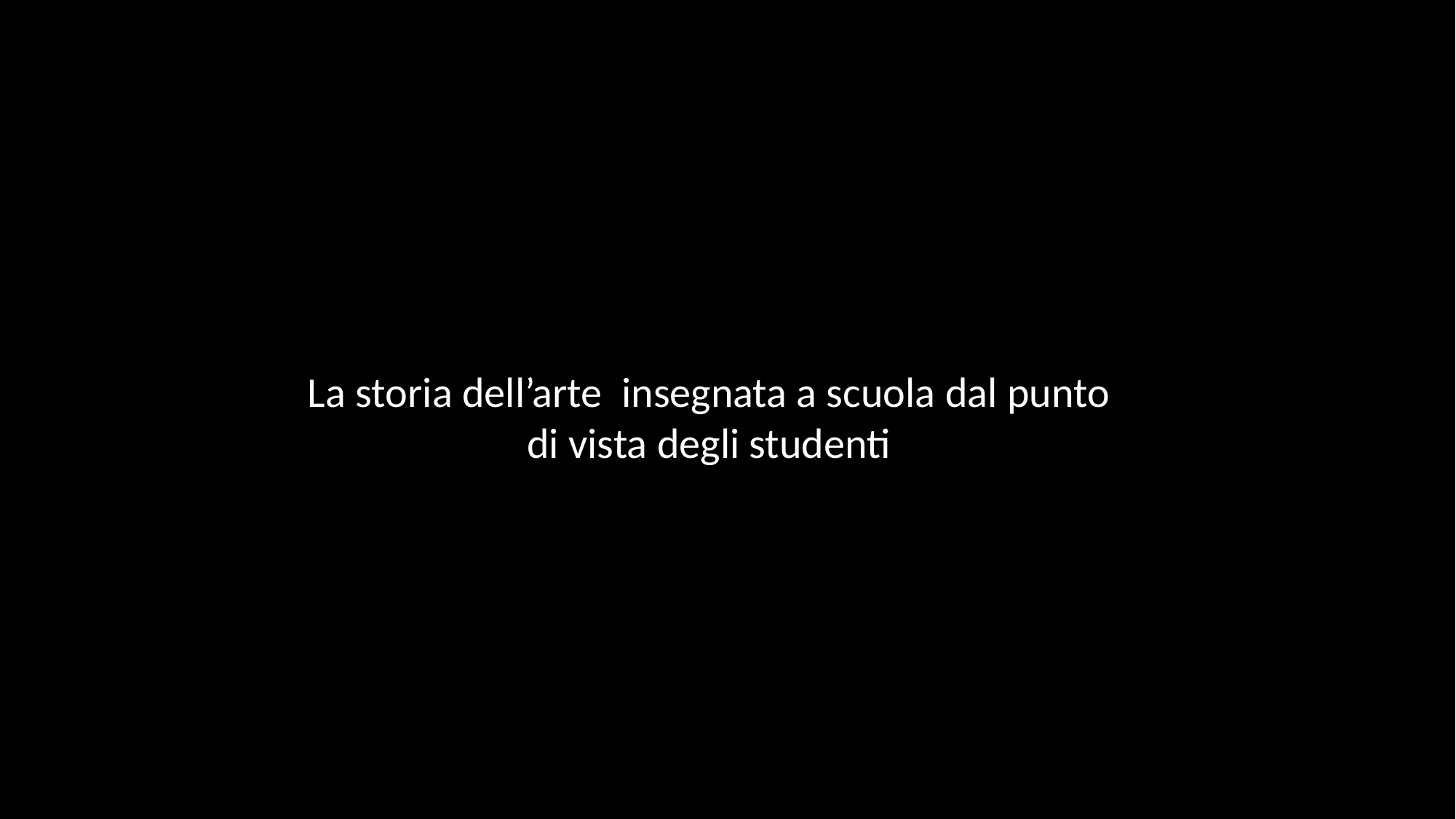

La storia dell’arte  insegnata a scuola dal punto di vista degli studenti